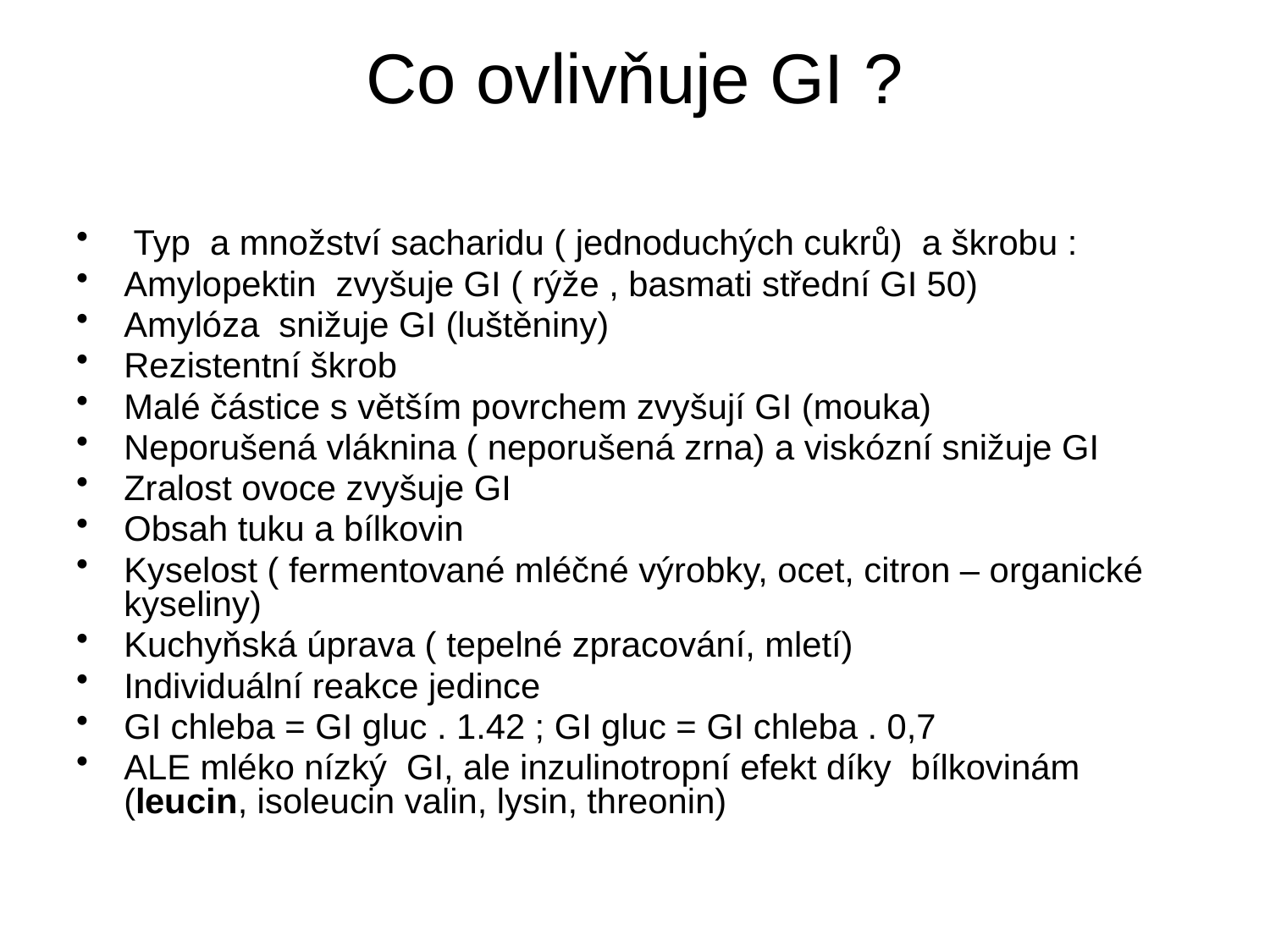

# Co ovlivňuje GI ?
 Typ  a množství sacharidu ( jednoduchých cukrů)  a škrobu :
Amylopektin  zvyšuje GI ( rýže , basmati střední GI 50)
Amylóza  snižuje GI (luštěniny)
Rezistentní škrob
Malé částice s větším povrchem zvyšují GI (mouka)
Neporušená vláknina ( neporušená zrna) a viskózní snižuje GI
Zralost ovoce zvyšuje GI
Obsah tuku a bílkovin
Kyselost ( fermentované mléčné výrobky, ocet, citron – organické kyseliny)
Kuchyňská úprava ( tepelné zpracování, mletí)
Individuální reakce jedince
GI chleba = GI gluc . 1.42 ; GI gluc = GI chleba . 0,7
ALE mléko nízký  GI, ale inzulinotropní efekt díky  bílkovinám (leucin, isoleucin valin, lysin, threonin)